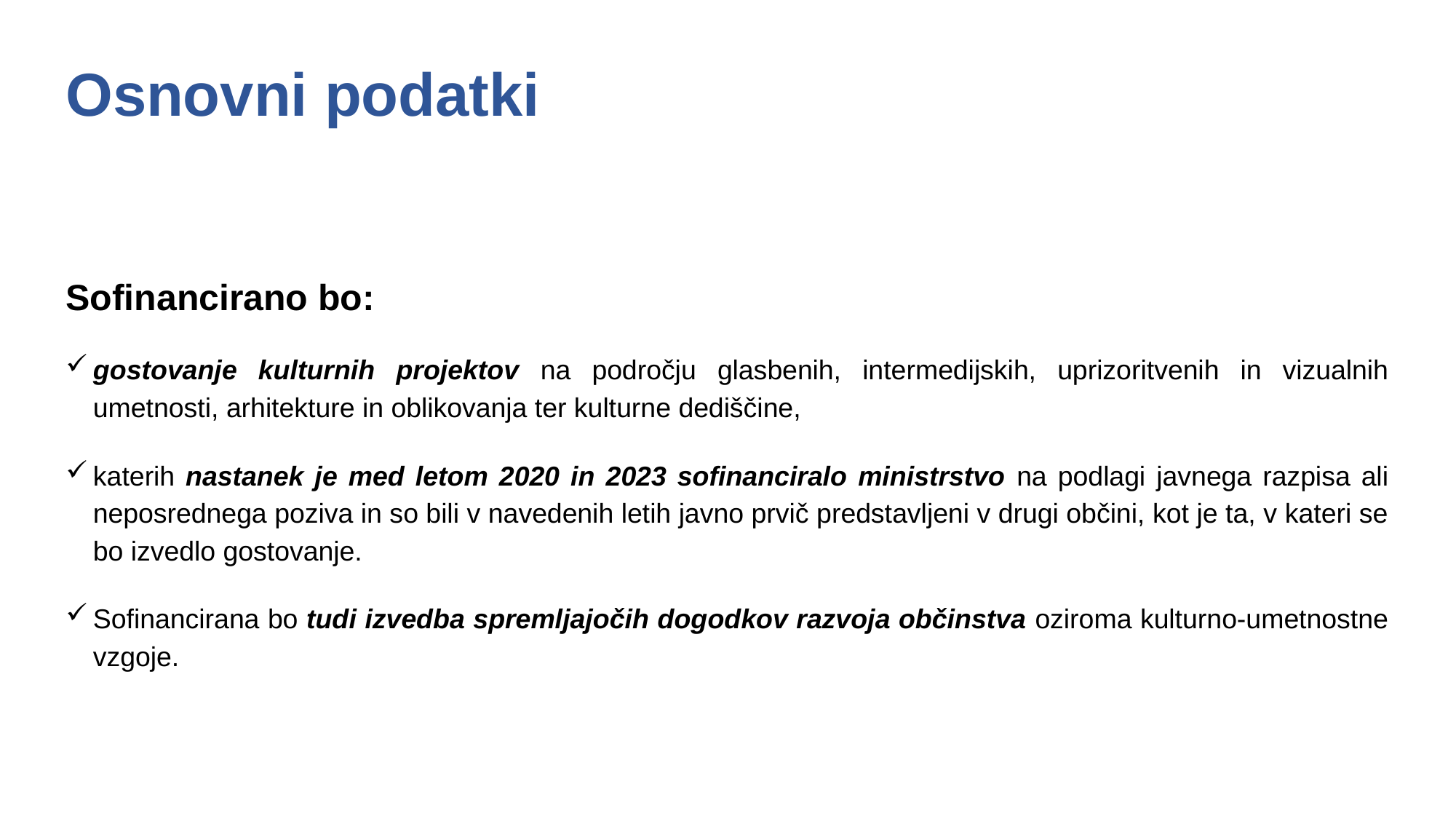

# Osnovni podatki
Sofinancirano bo:
gostovanje kulturnih projektov na področju glasbenih, intermedijskih, uprizoritvenih in vizualnih umetnosti, arhitekture in oblikovanja ter kulturne dediščine,
katerih nastanek je med letom 2020 in 2023 sofinanciralo ministrstvo na podlagi javnega razpisa ali neposrednega poziva in so bili v navedenih letih javno prvič predstavljeni v drugi občini, kot je ta, v kateri se bo izvedlo gostovanje.
Sofinancirana bo tudi izvedba spremljajočih dogodkov razvoja občinstva oziroma kulturno-umetnostne vzgoje.